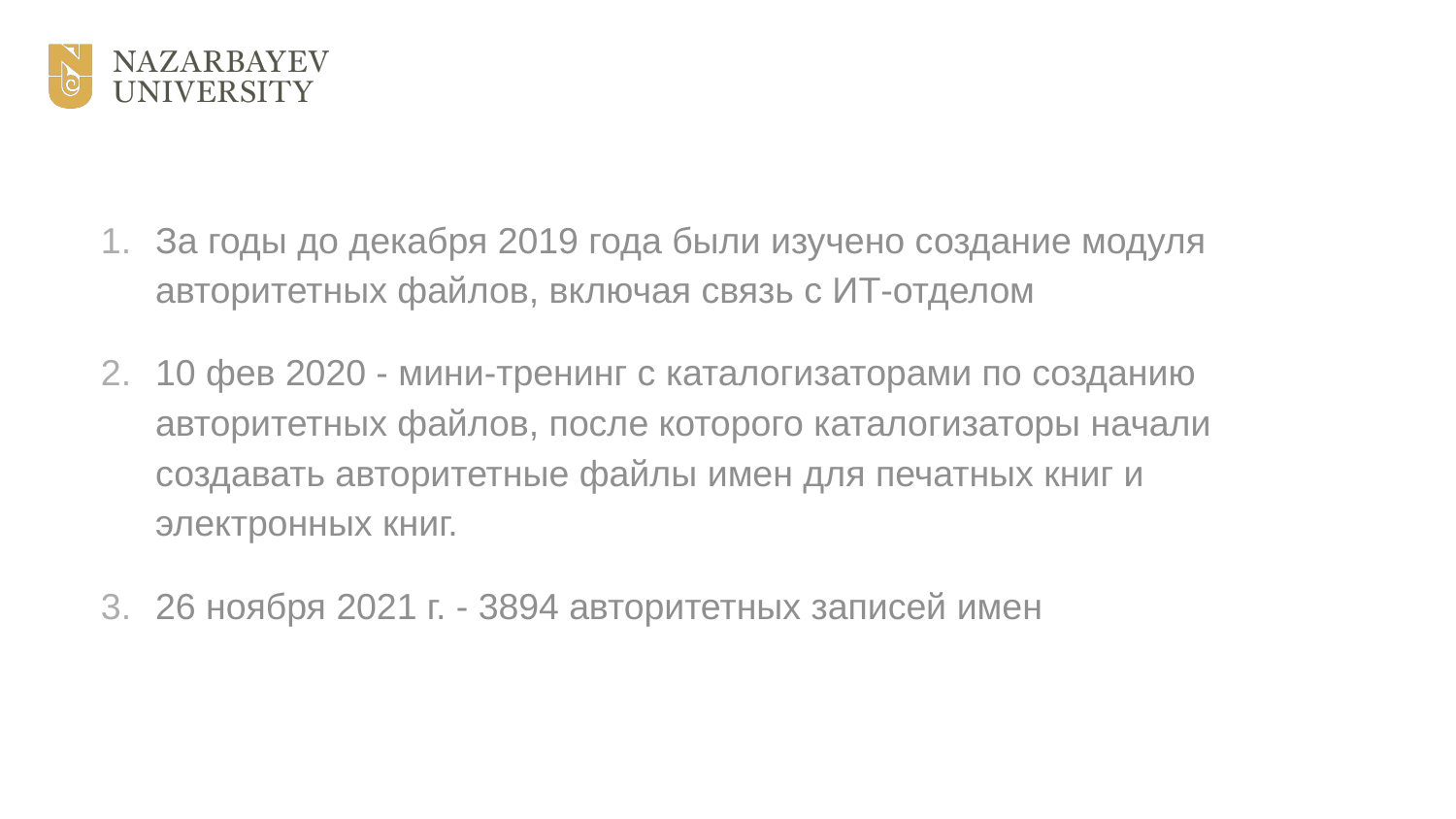

За годы до декабря 2019 года были изучено создание модуля авторитетных файлов, включая связь с ИТ-отделом
10 фев 2020 - мини-тренинг с каталогизаторами по созданию авторитетных файлов, после которого каталогизаторы начали создавать авторитетные файлы имен для печатных книг и электронных книг.
26 ноября 2021 г. - 3894 авторитетных записей имен